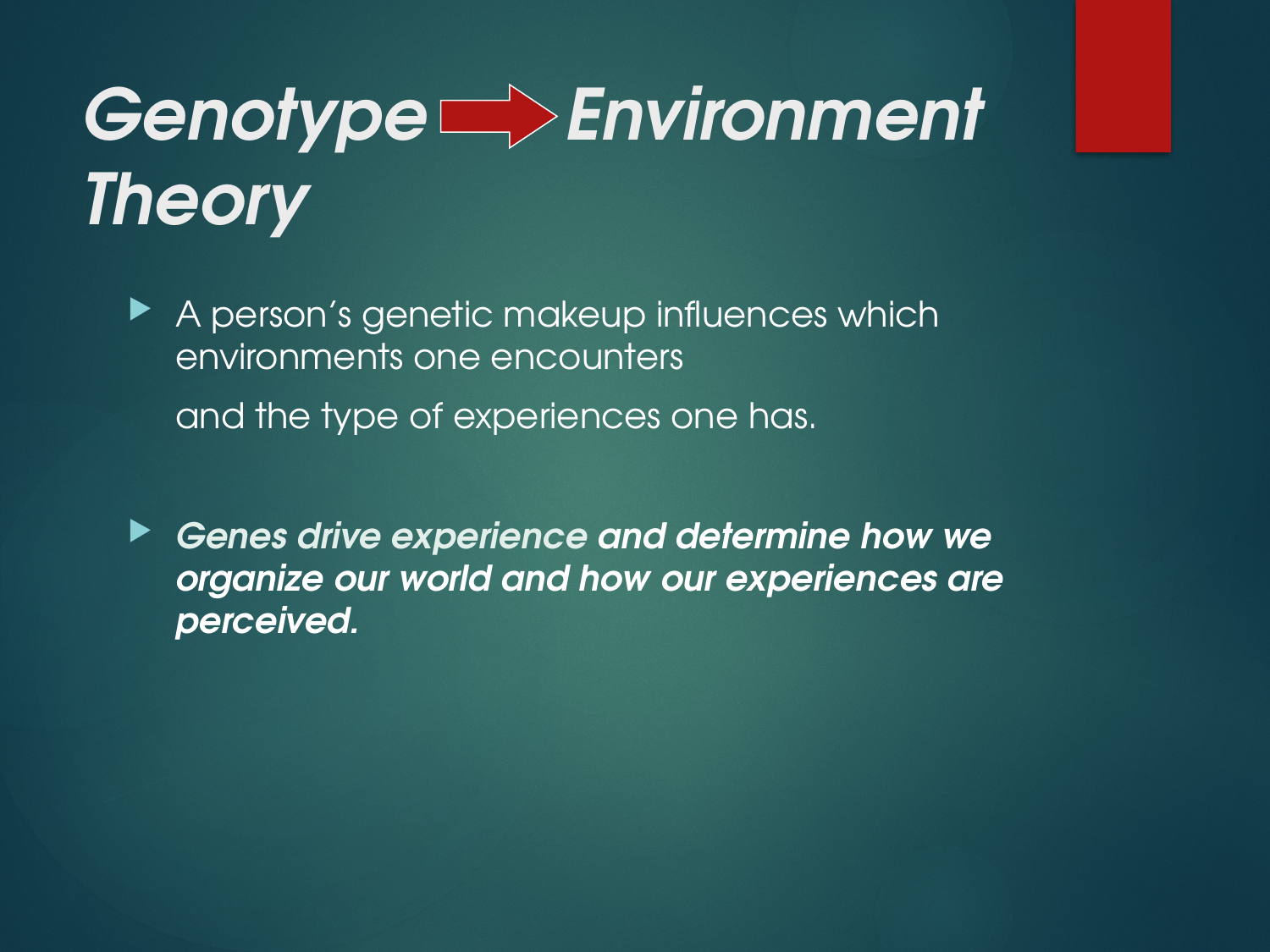

# Genotype       Environment Theory

A person’s genetic makeup influences which environments one encounters
	and the type of experiences one has.

Genes drive experience and determine how we organize our world and how our experiences are perceived.